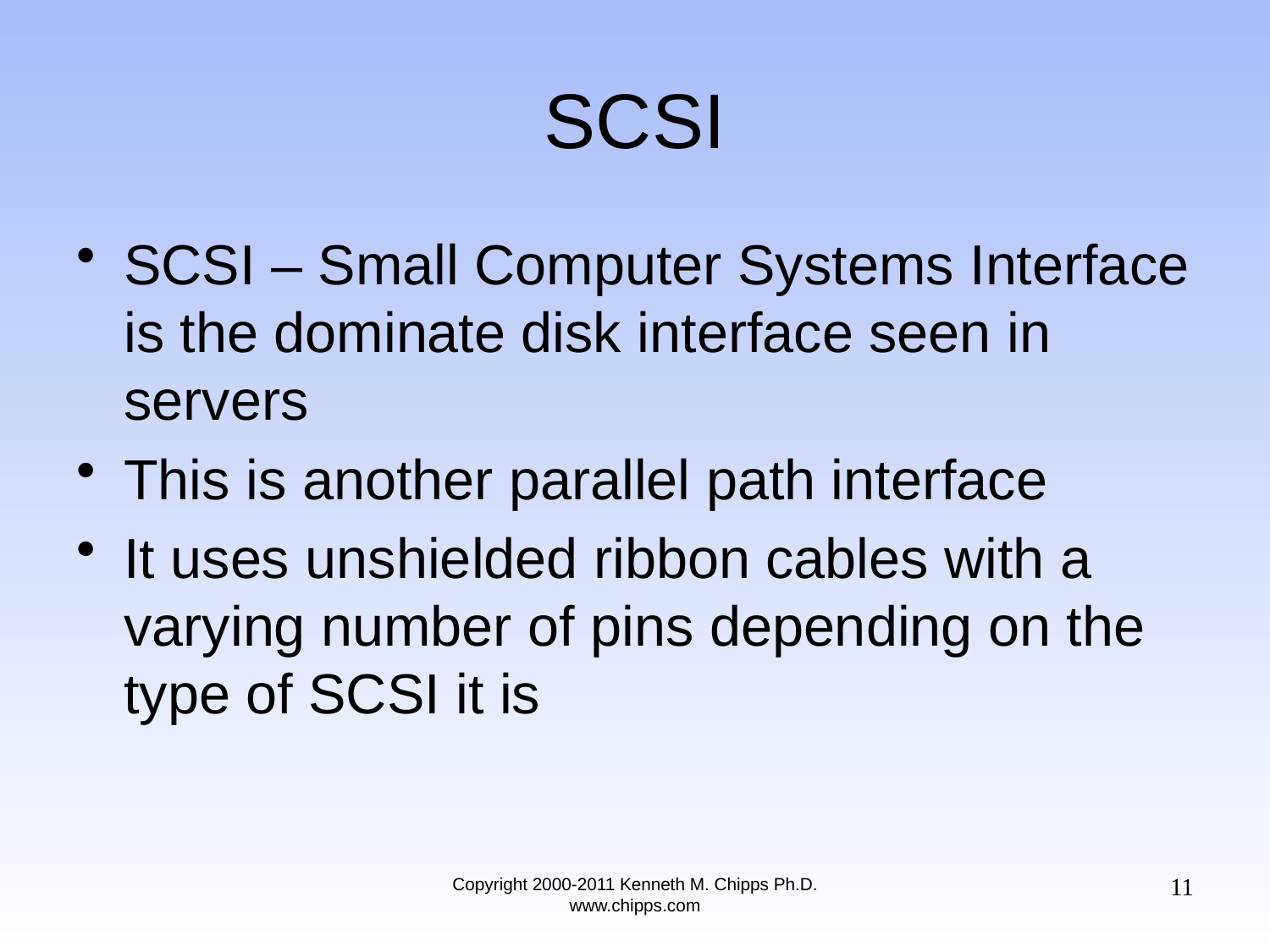

# SCSI
SCSI – Small Computer Systems Interface is the dominate disk interface seen in servers
This is another parallel path interface
It uses unshielded ribbon cables with a varying number of pins depending on the type of SCSI it is
11
Copyright 2000-2011 Kenneth M. Chipps Ph.D. www.chipps.com